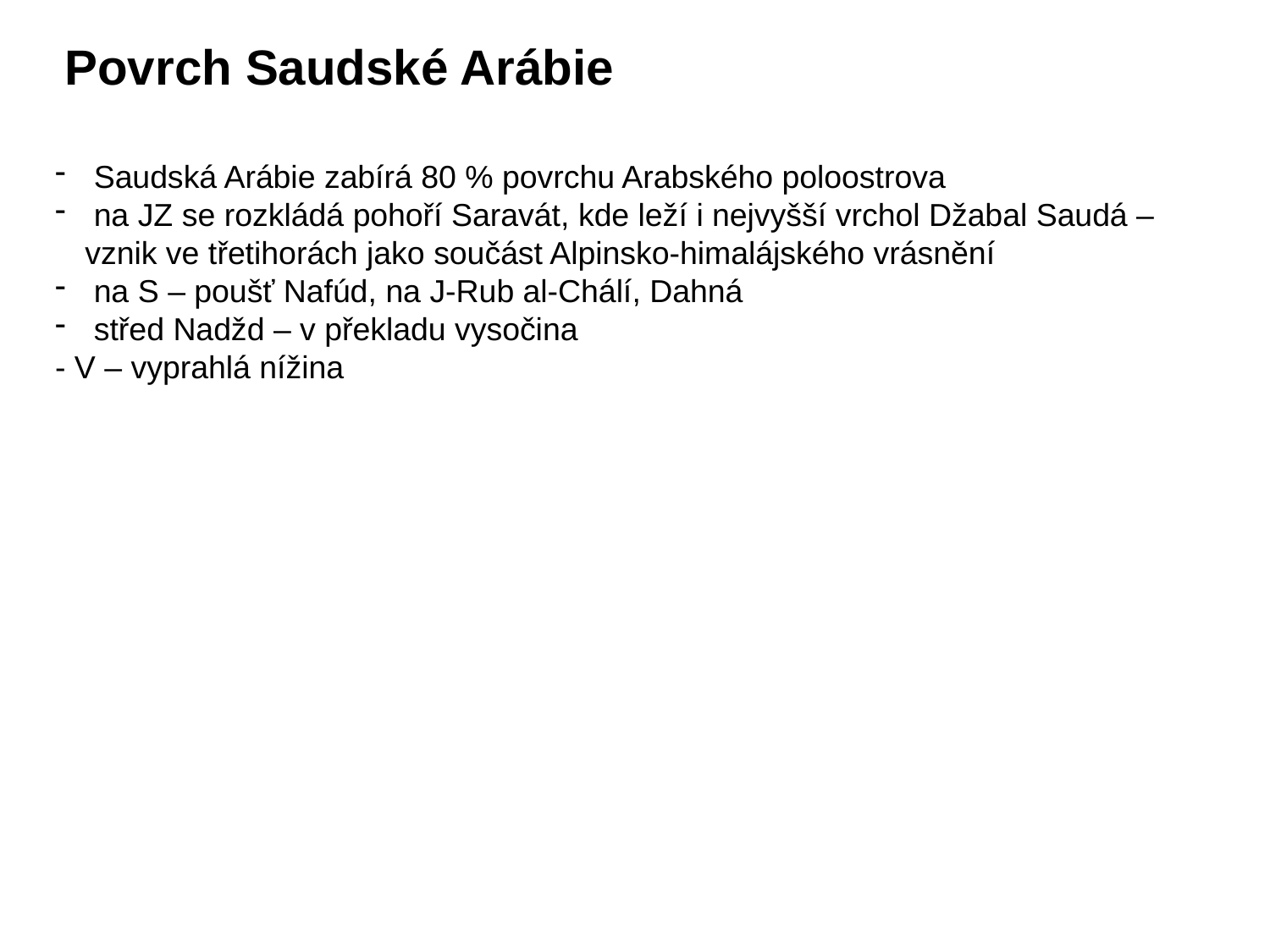

# Povrch Saudské Arábie
 Saudská Arábie zabírá 80 % povrchu Arabského poloostrova
 na JZ se rozkládá pohoří Saravát, kde leží i nejvyšší vrchol Džabal Saudá – vznik ve třetihorách jako součást Alpinsko-himalájského vrásnění
 na S – poušť Nafúd, na J-Rub al-Chálí, Dahná
 střed Nadžd – v překladu vysočina
- V – vyprahlá nížina